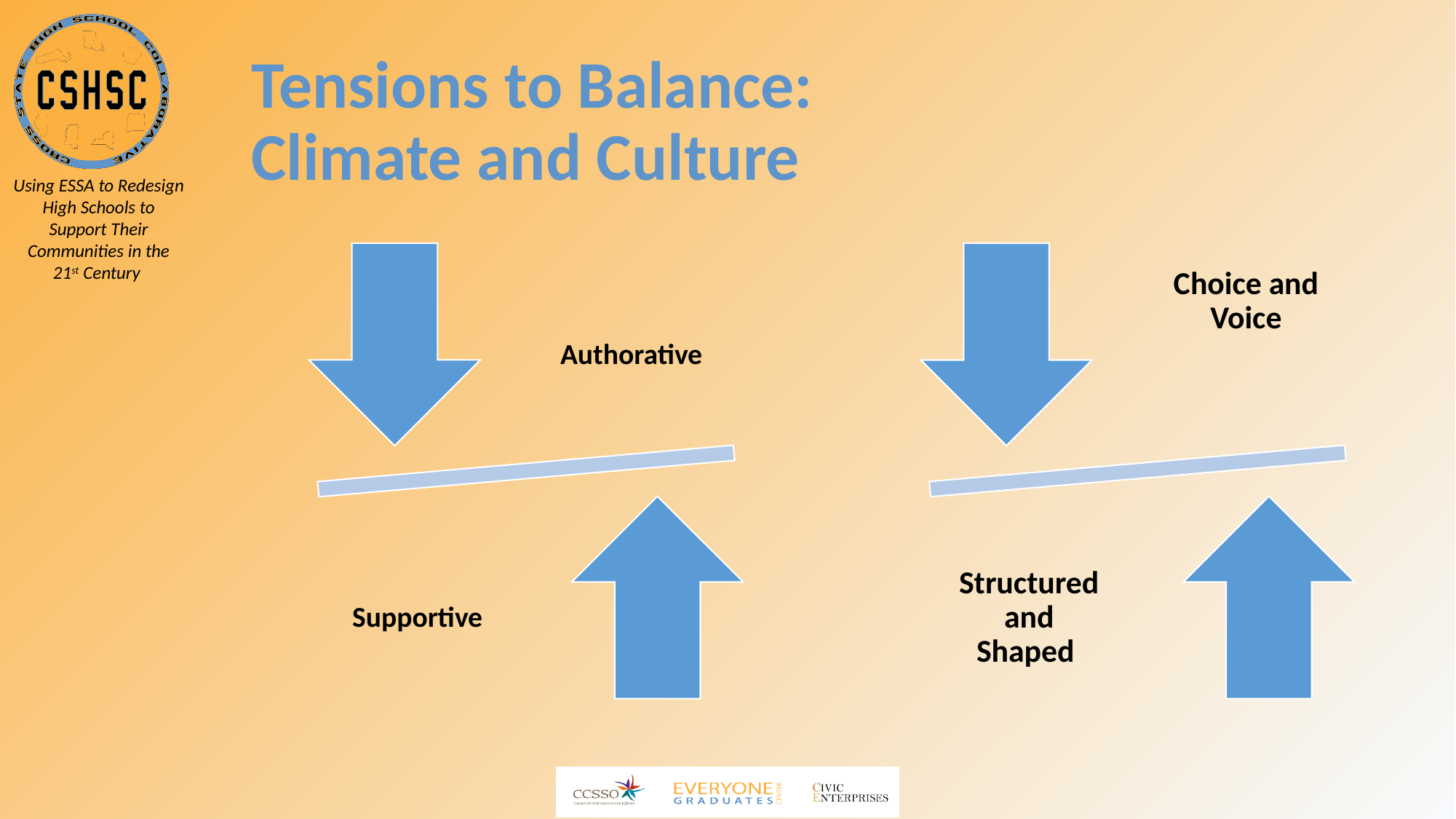

# Tensions to Balance: Climate and Culture
                                Authorative
Supportive
Choice and Voice

Structured and Shaped